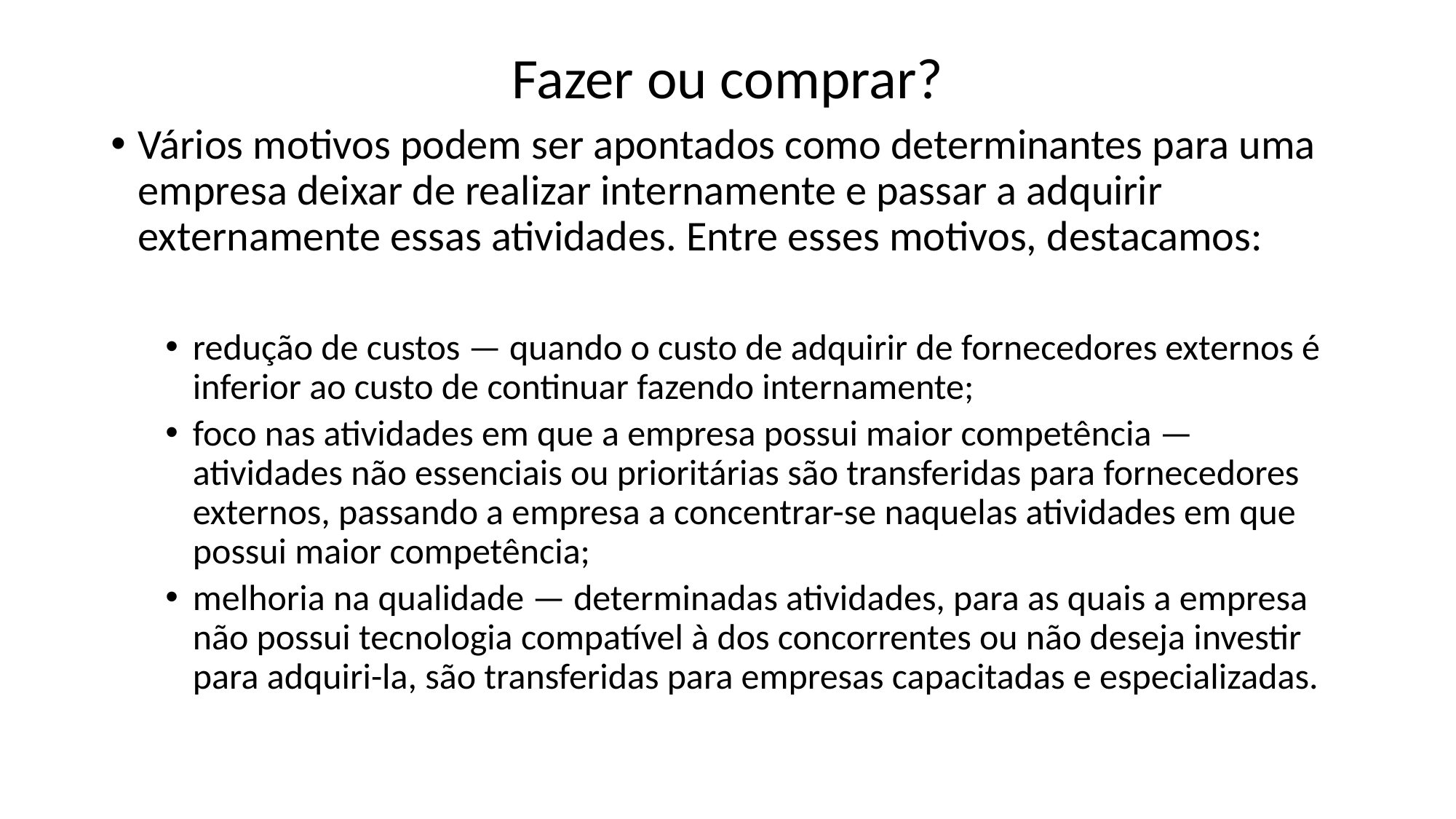

# Fazer ou comprar?
Vários motivos podem ser apontados como determinantes para uma empresa deixar de realizar internamente e passar a adquirir externamente essas atividades. Entre esses motivos, destacamos:

redução de custos — quando o custo de adquirir de fornecedores externos é inferior ao custo de continuar fazendo internamente;
foco nas atividades em que a empresa possui maior competência — atividades não essenciais ou prioritárias são transferidas para fornecedores externos, passando a empresa a concentrar-se naquelas atividades em que possui maior competência;
melhoria na qualidade — determinadas atividades, para as quais a empresa não possui tecnologia compatível à dos concorrentes ou não deseja investir para adquiri-la, são transferidas para empresas capacitadas e especializadas.